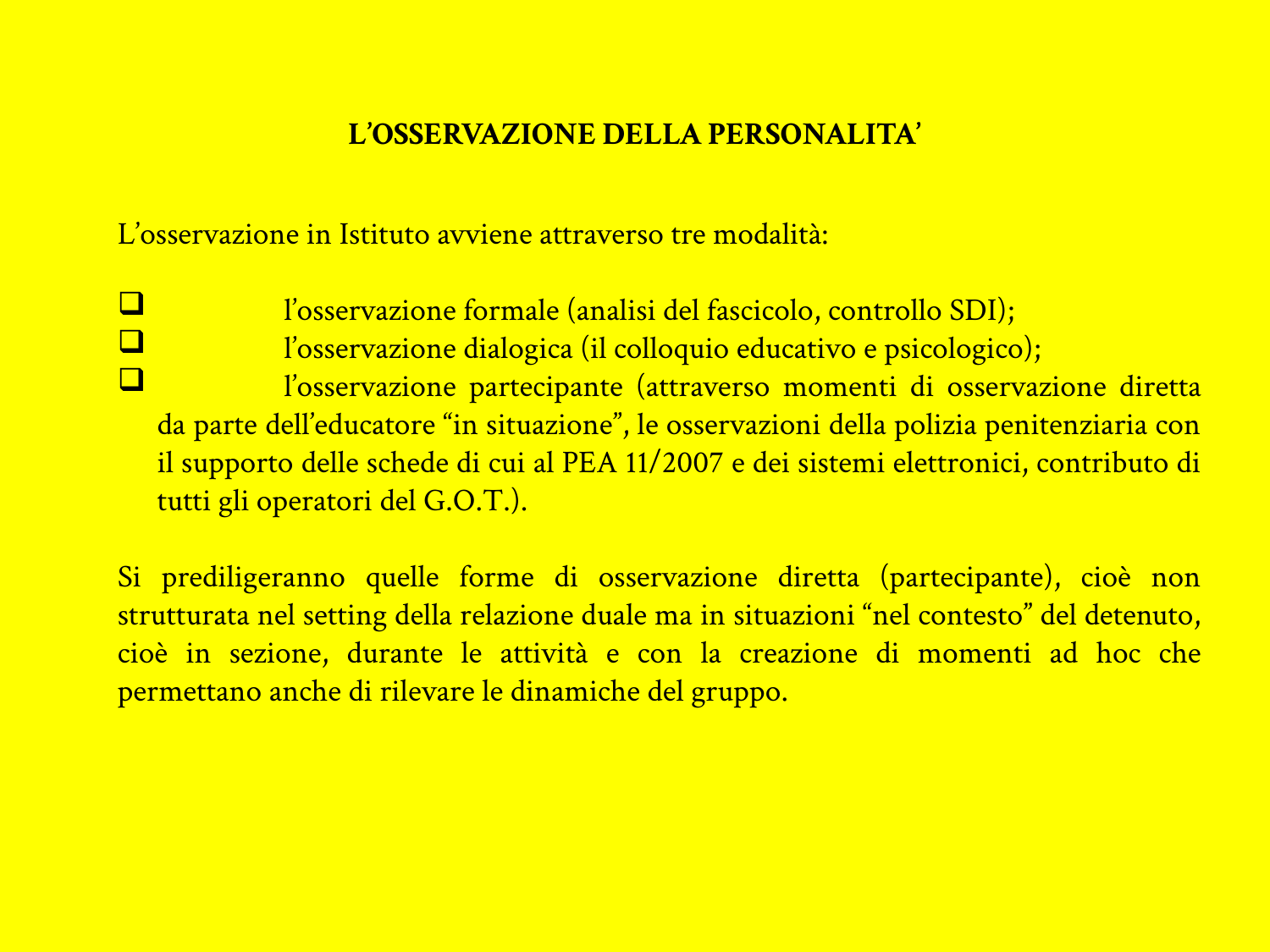

L’OSSERVAZIONE DELLA PERSONALITA’
L’osservazione in Istituto avviene attraverso tre modalità:

	l’osservazione formale (analisi del fascicolo, controllo SDI);
	l’osservazione dialogica (il colloquio educativo e psicologico);
	l’osservazione partecipante (attraverso momenti di osservazione diretta da parte dell’educatore “in situazione”, le osservazioni della polizia penitenziaria con il supporto delle schede di cui al PEA 11/2007 e dei sistemi elettronici, contributo di tutti gli operatori del G.O.T.).

Si prediligeranno quelle forme di osservazione diretta (partecipante), cioè non strutturata nel setting della relazione duale ma in situazioni “nel contesto” del detenuto, cioè in sezione, durante le attività e con la creazione di momenti ad hoc che permettano anche di rilevare le dinamiche del gruppo.